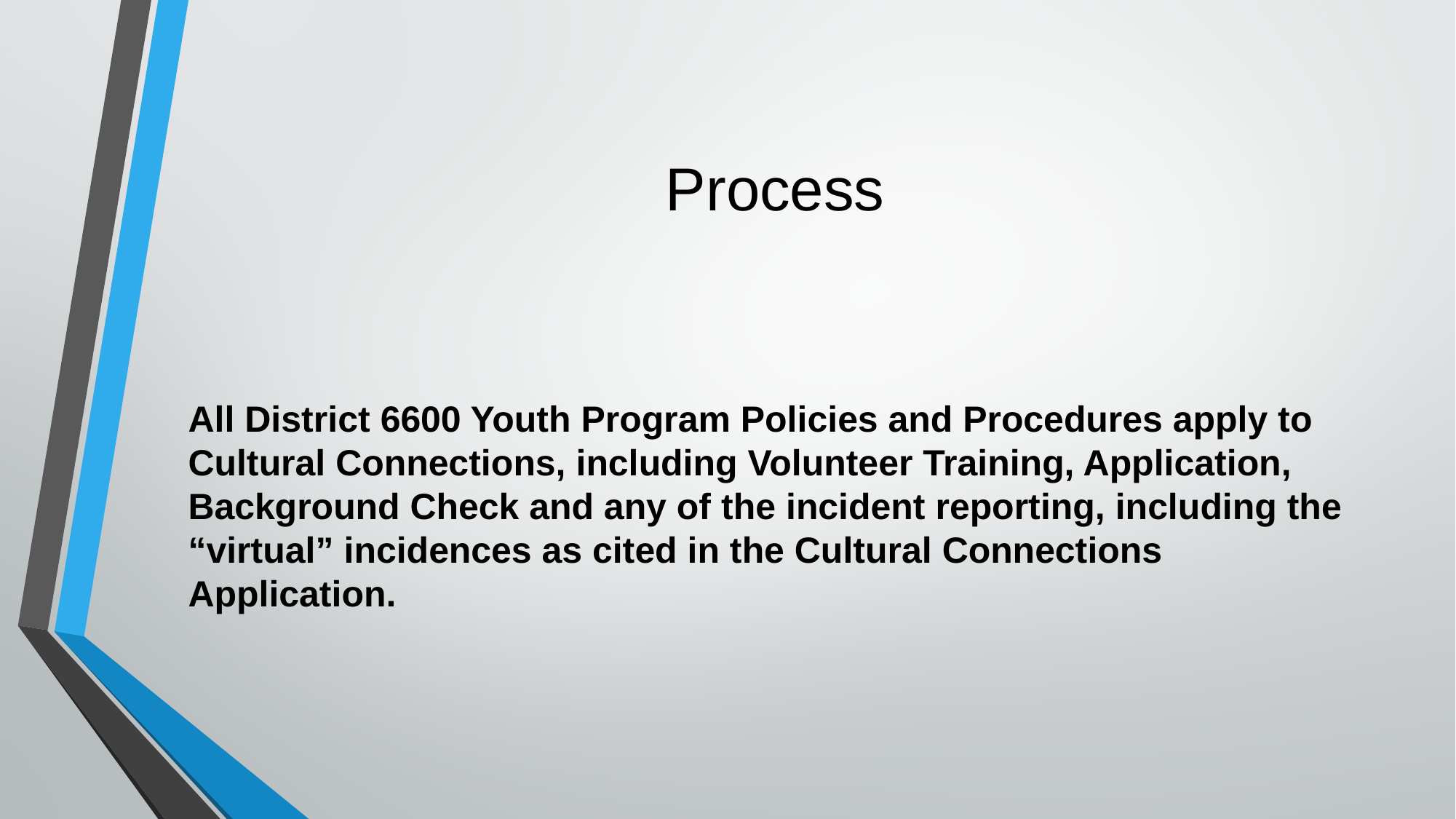

# Process
All District 6600 Youth Program Policies and Procedures apply to Cultural Connections, including Volunteer Training, Application, Background Check and any of the incident reporting, including the “virtual” incidences as cited in the Cultural Connections Application.